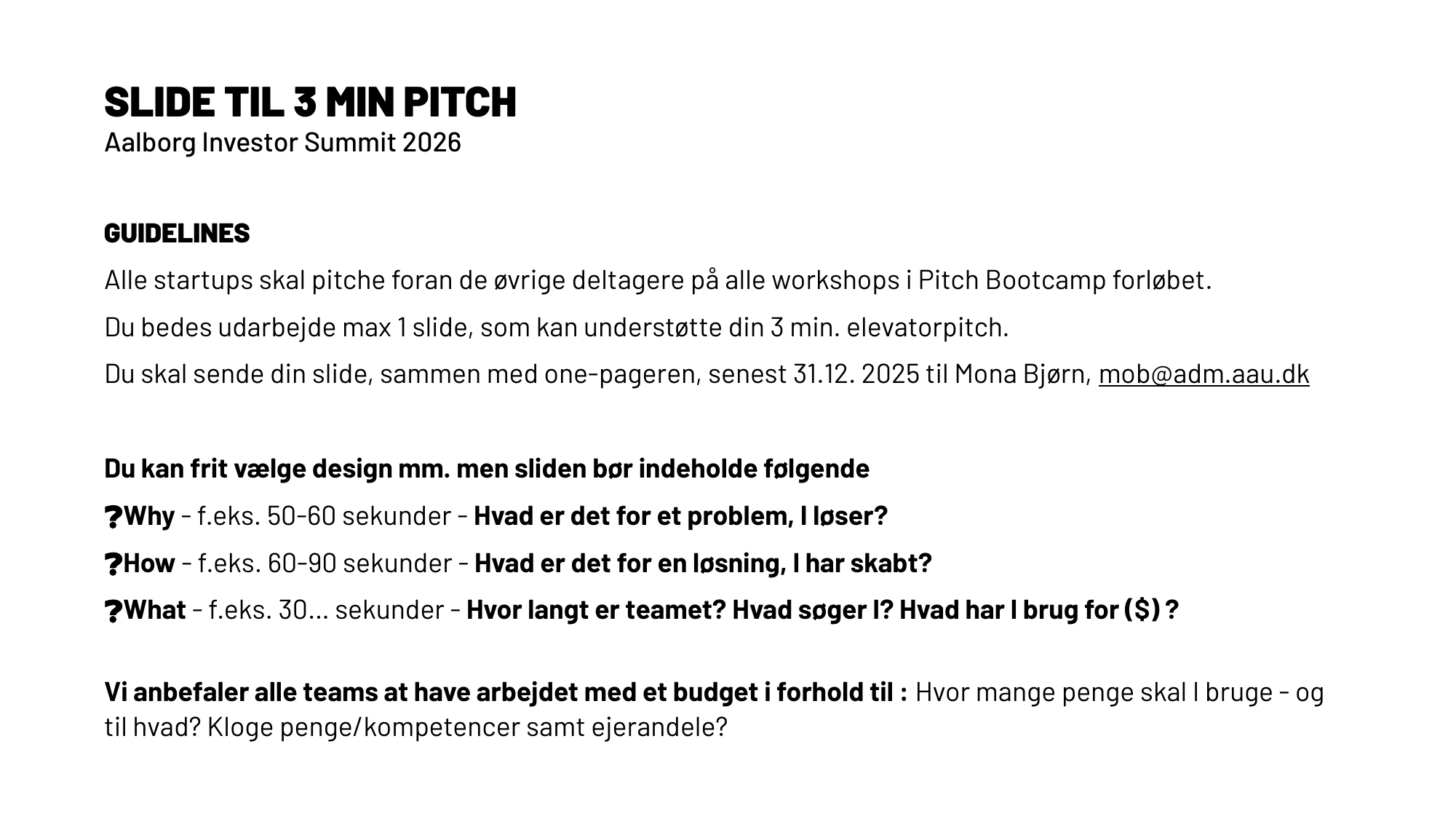

SLIDE TIL 3 MIN PITCH
Aalborg Investor Summit 2026
GUIDELINES
Alle startups skal pitche foran de øvrige deltagere på alle workshops i Pitch Bootcamp forløbet.
Du bedes udarbejde max 1 slide, som kan understøtte din 3 min. elevatorpitch.
Du skal sende din slide, sammen med one-pageren, senest 31.12. 2025 til Mona Bjørn, mob@adm.aau.dk

Du kan frit vælge design mm. men sliden bør indeholde følgende
❓Why - f.eks. 50-60 sekunder - Hvad er det for et problem, I løser?
❓How - f.eks. 60-90 sekunder - Hvad er det for en løsning, I har skabt?
❓What - f.eks. 30… sekunder - Hvor langt er teamet? Hvad søger I? Hvad har I brug for ($) ?
Vi anbefaler alle teams at have arbejdet med et budget i forhold til : Hvor mange penge skal I bruge - og til hvad? Kloge penge/kompetencer samt ejerandele?